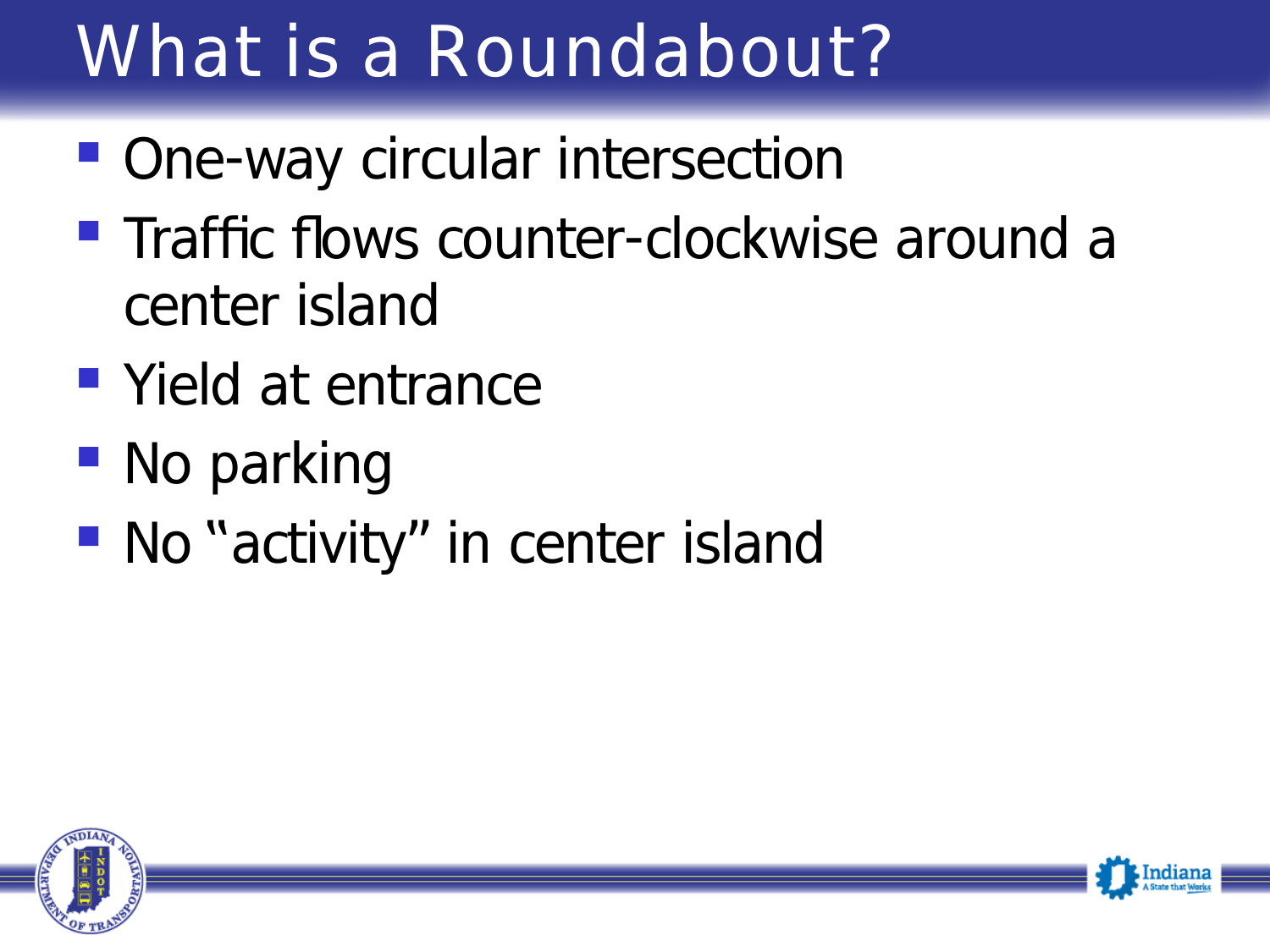

# What is a Roundabout?
One-way circular intersection
Traffic flows counter-clockwise around a center island
Yield at entrance
No parking
No “activity” in center island